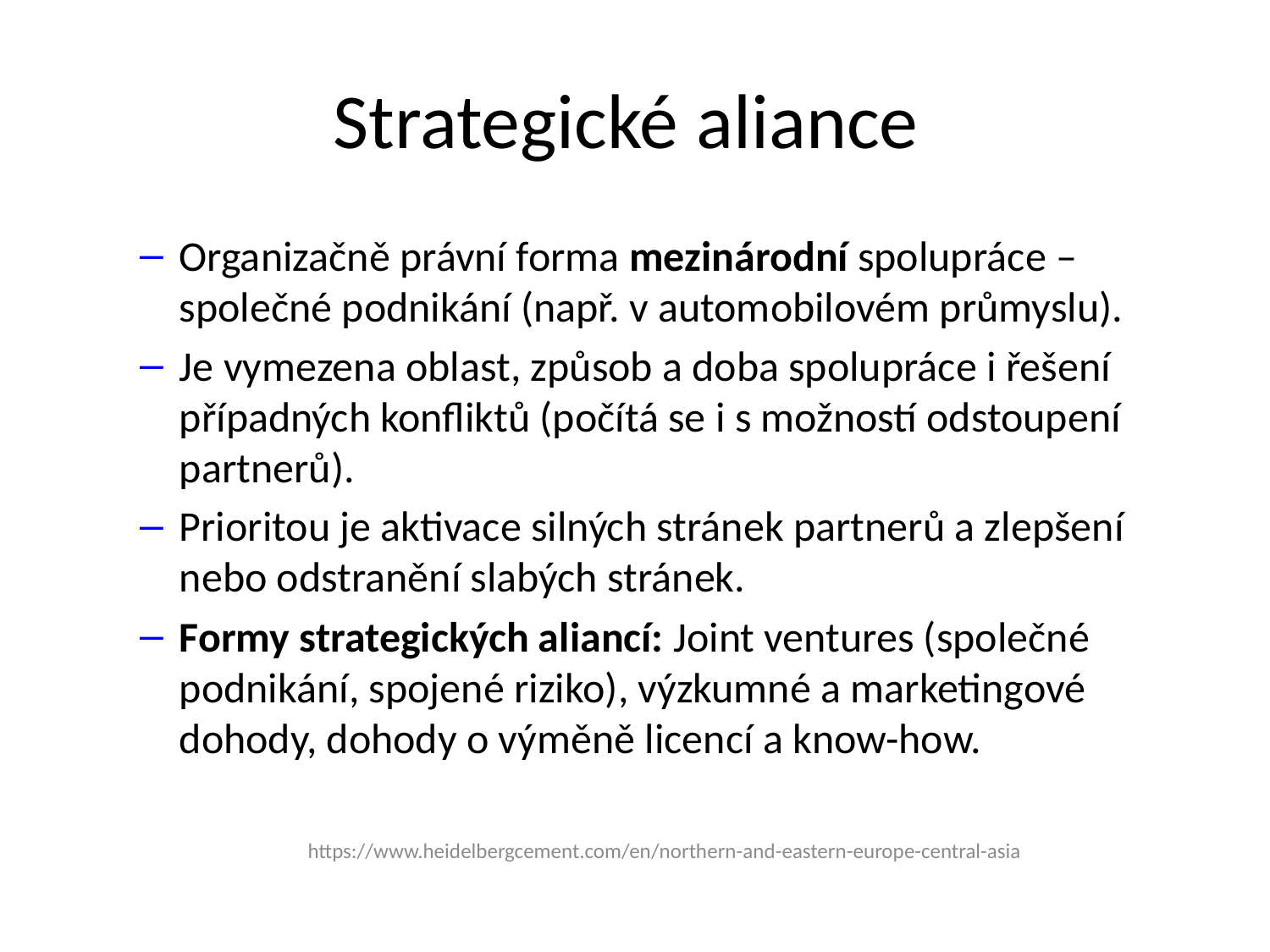

# Strategické aliance
Organizačně právní forma mezinárodní spolupráce – společné podnikání (např. v automobilovém průmyslu).
Je vymezena oblast, způsob a doba spolupráce i řešení případných konfliktů (počítá se i s možností odstoupení partnerů).
Prioritou je aktivace silných stránek partnerů a zlepšení nebo odstranění slabých stránek.
Formy strategických aliancí: Joint ventures (společné podnikání, spojené riziko), výzkumné a marketingové dohody, dohody o výměně licencí a know-how.

https://www.heidelbergcement.com/en/northern-and-eastern-europe-central-asia